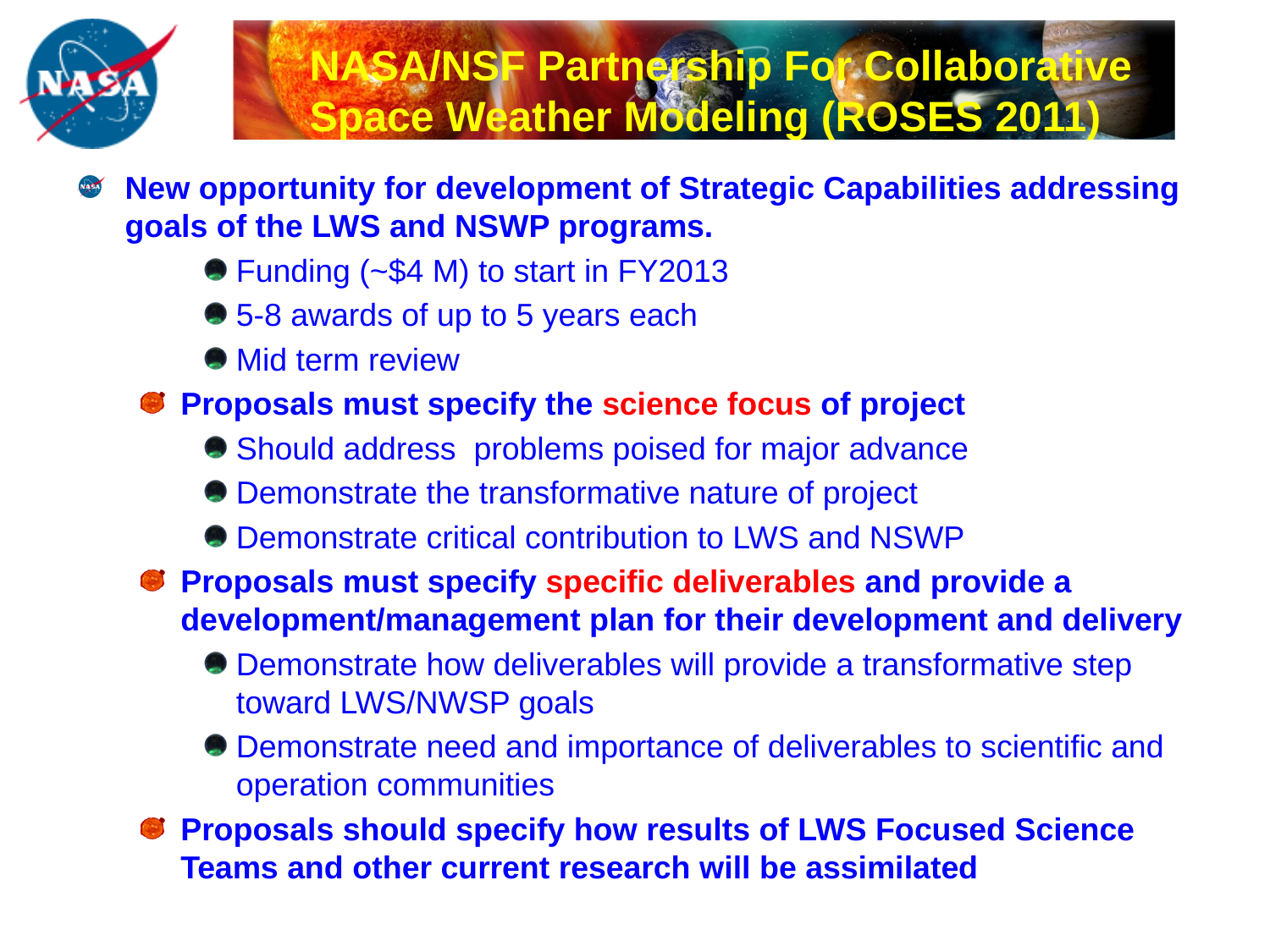

NASA/NSF Partnership For Collaborative Space Weather Modeling (ROSES 2011)
New opportunity for development of Strategic Capabilities addressing goals of the LWS and NSWP programs.
Funding (~$4 M) to start in FY2013
5-8 awards of up to 5 years each
Mid term review
Proposals must specify the science focus of project
Should address  problems poised for major advance
Demonstrate the transformative nature of project
Demonstrate critical contribution to LWS and NSWP
Proposals must specify specific deliverables and provide a development/management plan for their development and delivery
Demonstrate how deliverables will provide a transformative step toward LWS/NWSP goals
Demonstrate need and importance of deliverables to scientific and operation communities
Proposals should specify how results of LWS Focused Science Teams and other current research will be assimilated